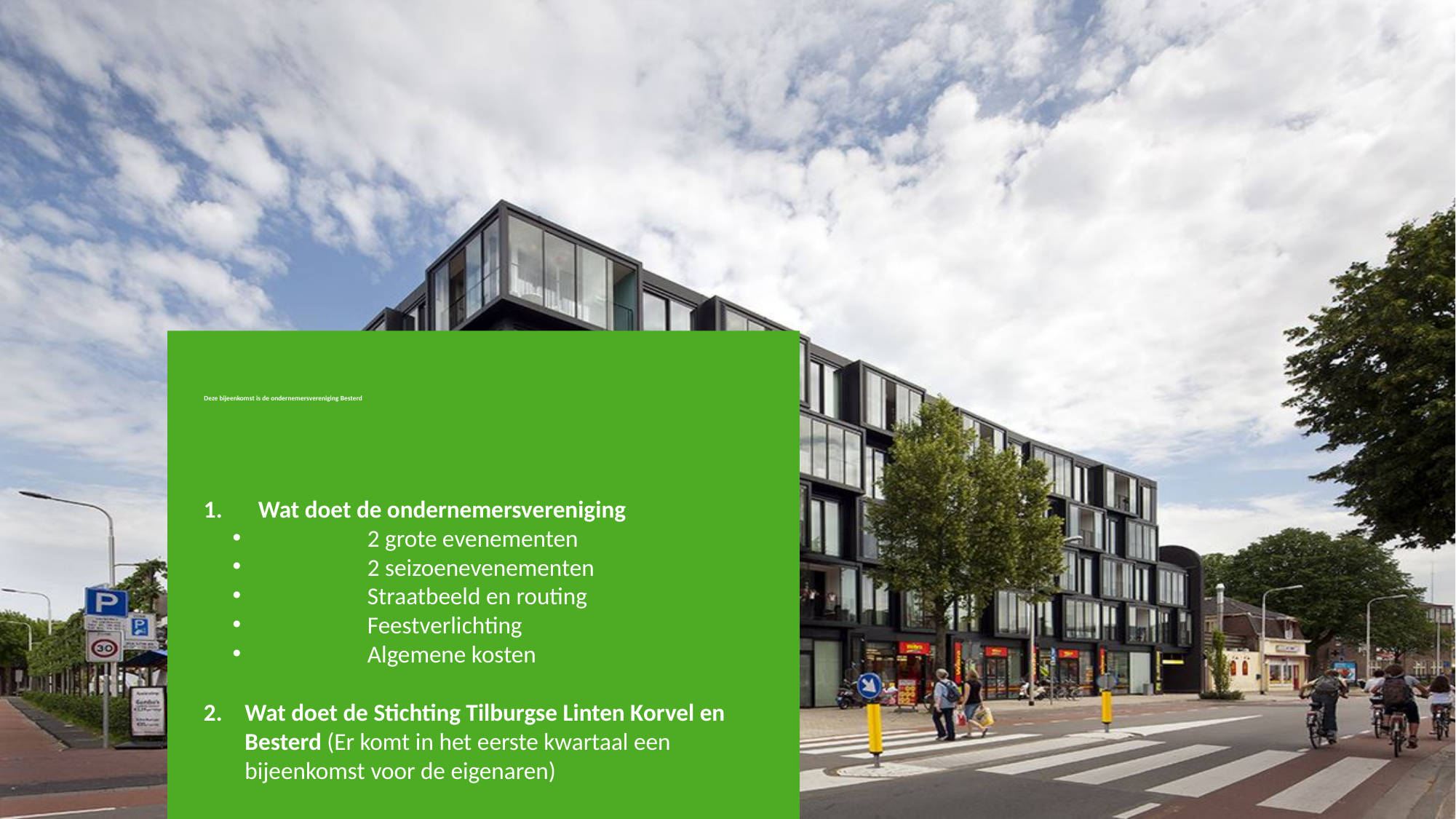

# Deze bijeenkomst is de ondernemersvereniging Besterd

Wat doet de ondernemersvereniging
	2 grote evenementen
	2 seizoenevenementen
	Straatbeeld en routing
	Feestverlichting
	Algemene kosten

Wat doet de Stichting Tilburgse Linten Korvel en Besterd (Er komt in het eerste kwartaal een bijeenkomst voor de eigenaren)